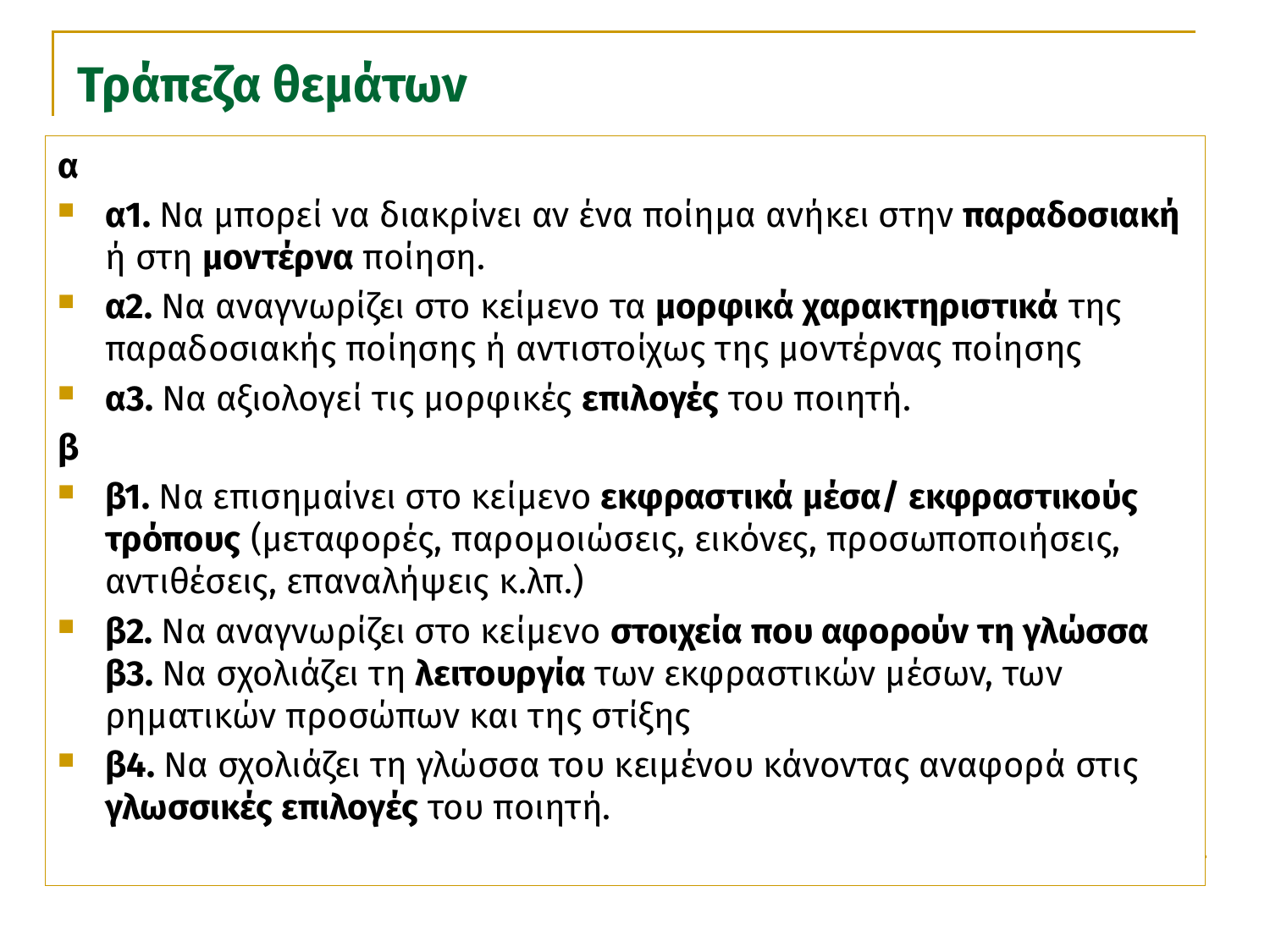

Τράπεζα θεμάτων
α
α1. Να μπορεί να διακρίνει αν ένα ποίημα ανήκει στην παραδοσιακή ή στη μοντέρνα ποίηση.
α2. Να αναγνωρίζει στο κείμενο τα μορφικά χαρακτηριστικά της παραδοσιακής ποίησης ή αντιστοίχως της μοντέρνας ποίησης
α3. Να αξιολογεί τις μορφικές επιλογές του ποιητή.
β
β1. Να επισημαίνει στο κείμενο εκφραστικά μέσα/ εκφραστικούς τρόπους (μεταφορές, παρομοιώσεις, εικόνες, προσωποποιήσεις, αντιθέσεις, επαναλήψεις κ.λπ.)
β2. Να αναγνωρίζει στο κείμενο στοιχεία που αφορούν τη γλώσσα β3. Να σχολιάζει τη λειτουργία των εκφραστικών μέσων, των ρηματικών προσώπων και της στίξης
β4. Να σχολιάζει τη γλώσσα του κειμένου κάνοντας αναφορά στις γλωσσικές επιλογές του ποιητή.